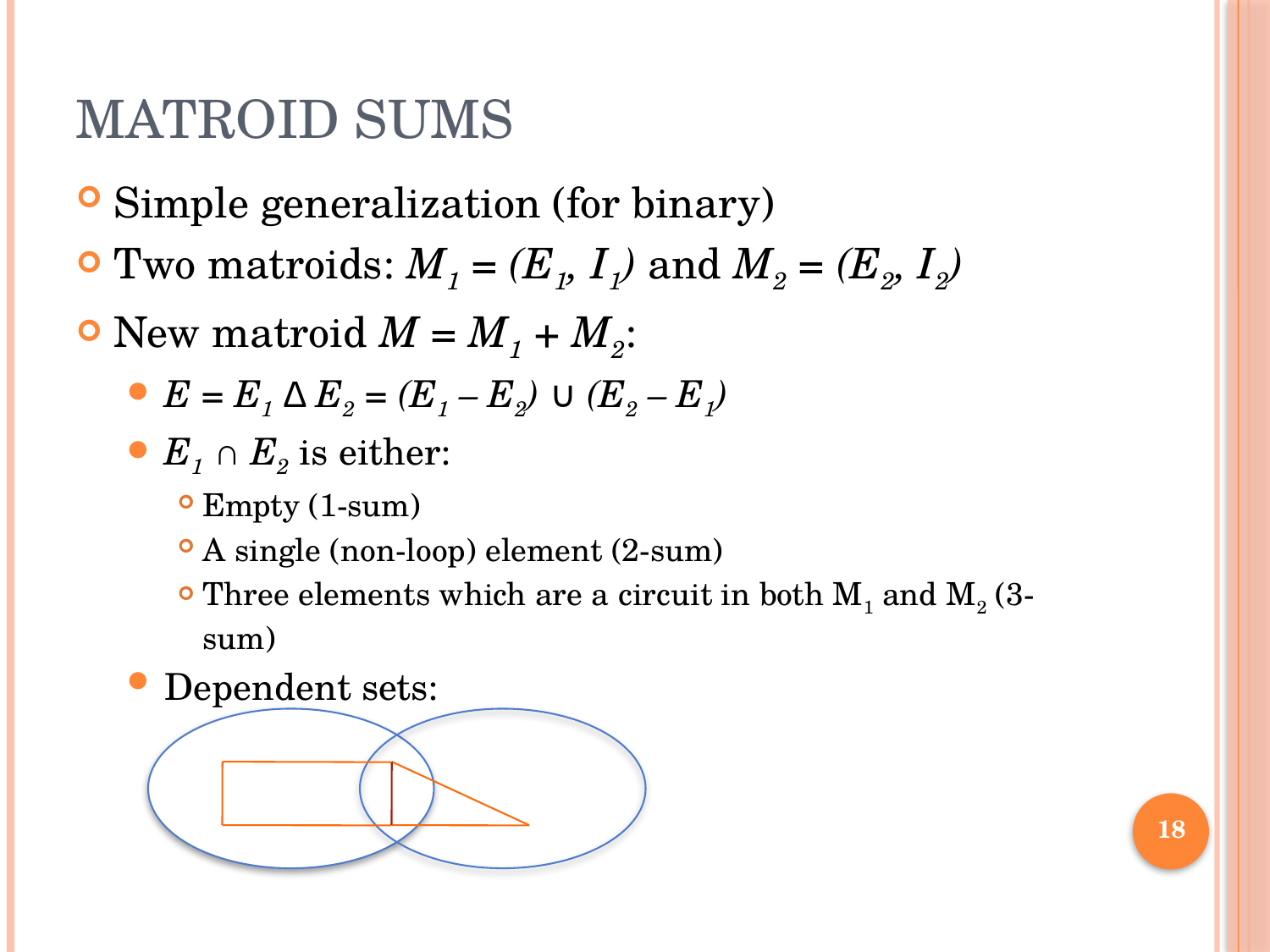

# Matroid Sums
Simple generalization (for binary)
Two matroids: M1 = (E1, I1) and M2 = (E2, I2)
New matroid M = M1 + M2:
E = E1 ∆ E2 = (E1 – E2) ∪ (E2 – E1)
E1 ∩ E2 is either:
Empty (1-sum)
A single (non-loop) element (2-sum)
Three elements which are a circuit in both M1 and M2 (3-sum)
Dependent sets:

18